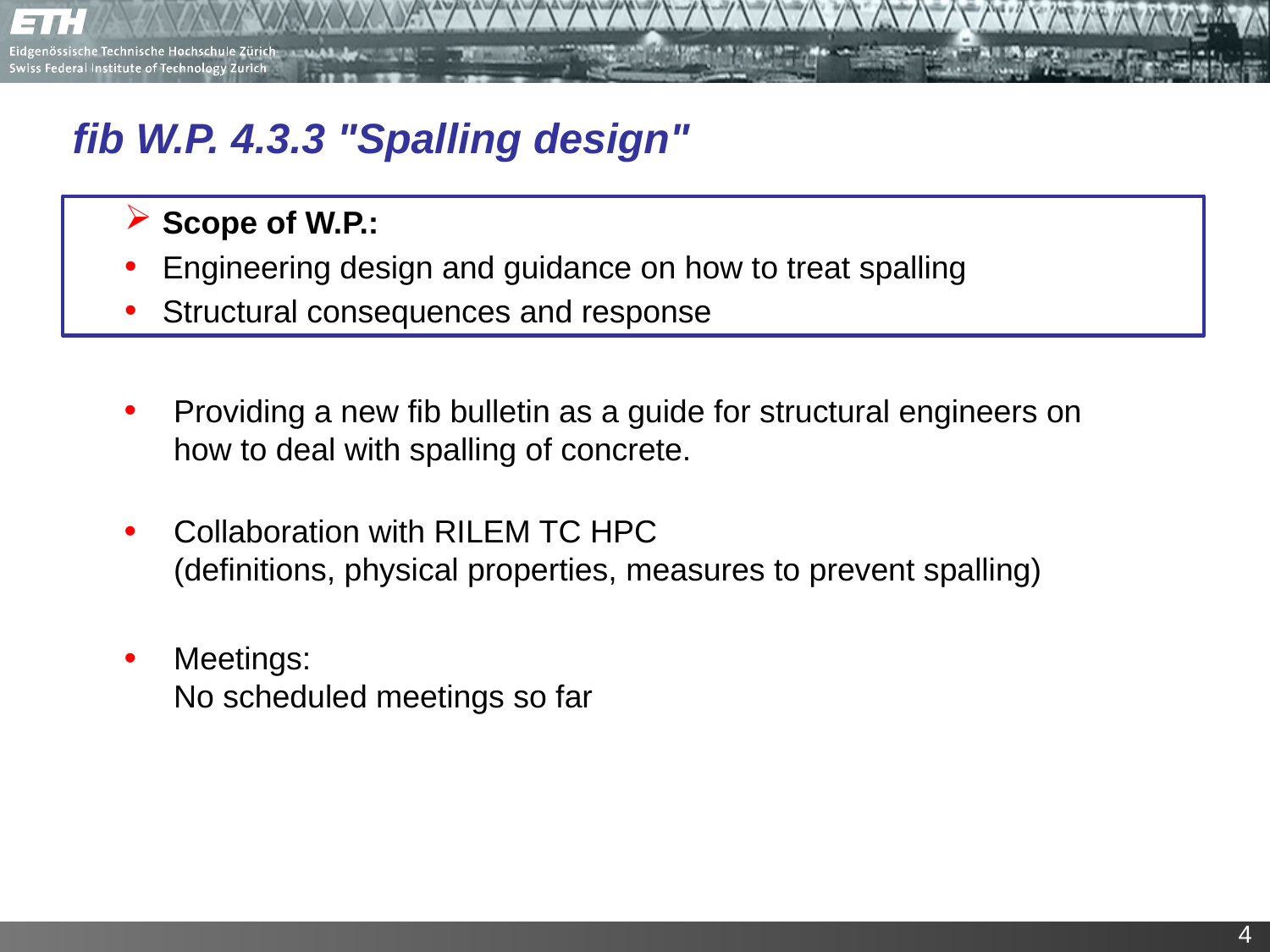

fib W.P. 4.3.3 "Spalling design"

Providing a new fib bulletin as a guide for structural engineers on
how to deal with spalling of concrete.
Collaboration with RILEM TC HPC
(definitions, physical properties, measures to prevent spalling)

Meetings:
No scheduled meetings so far
Scope of W.P.:
Engineering design and guidance on how to treat spalling
Structural consequences and response
4